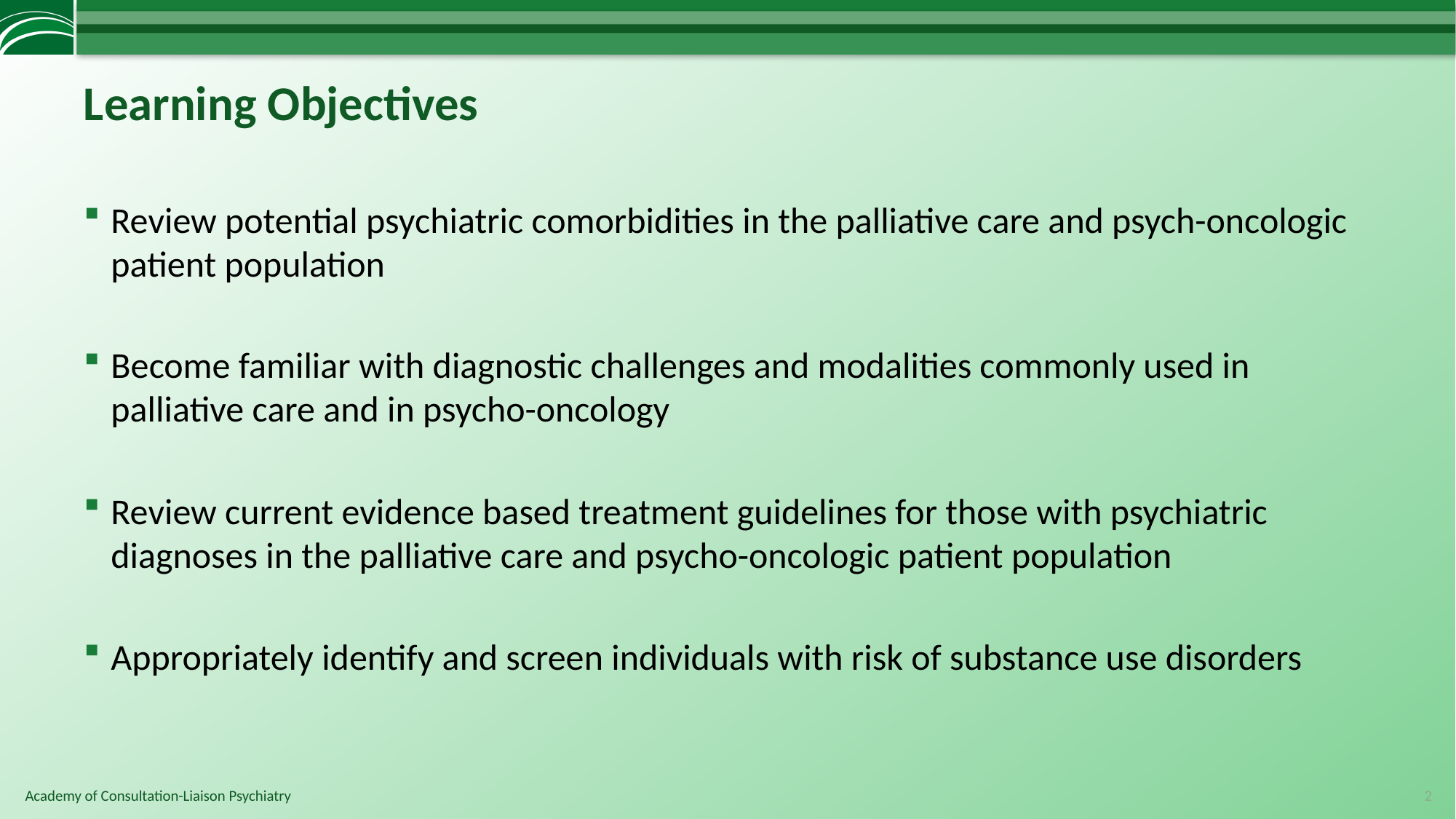

# Learning Objectives
Review potential psychiatric comorbidities in the palliative care and psych-oncologic patient population

Become familiar with diagnostic challenges and modalities commonly used in palliative care and in psycho-oncology

Review current evidence based treatment guidelines for those with psychiatric diagnoses in the palliative care and psycho-oncologic patient population

Appropriately identify and screen individuals with risk of substance use disorders

2